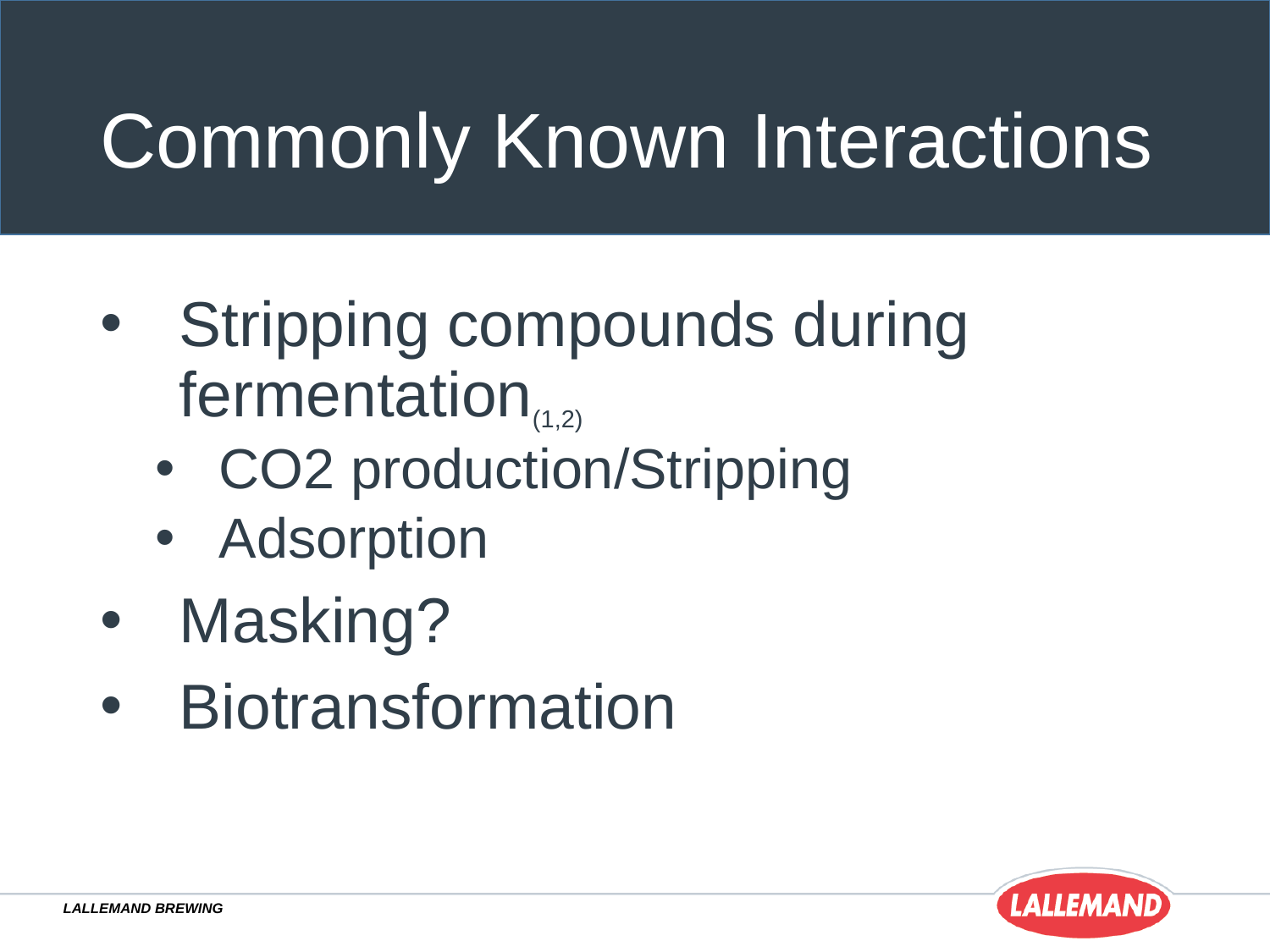

# Commonly Known Interactions
Stripping compounds during fermentation(1,2)
CO2 production/Stripping
Adsorption
Masking?
Biotransformation